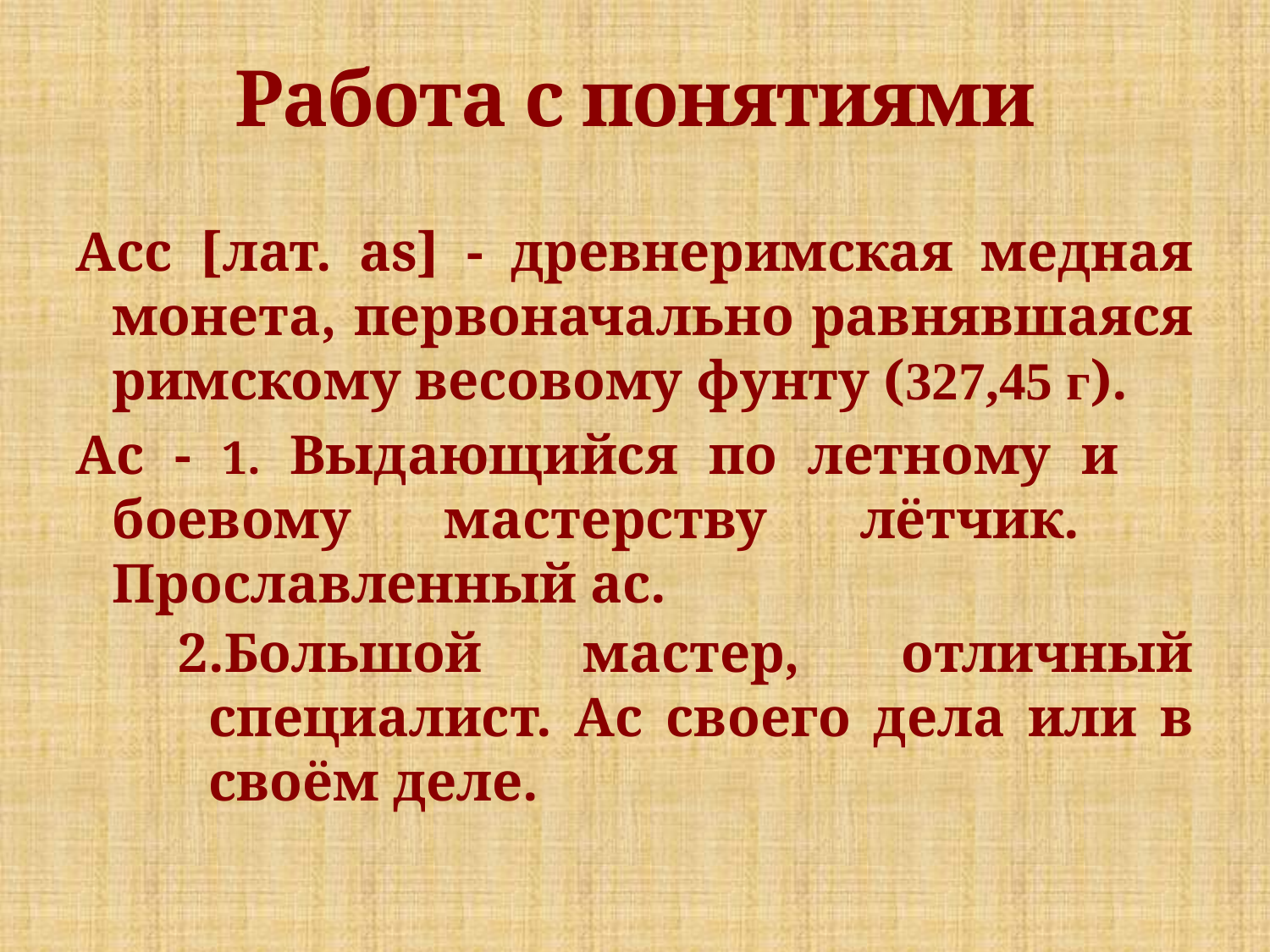

# Работа с понятиями
Асс [лат. as] - древнеримская медная монета, первоначально равнявшаяся римскому весовому фунту (327,45 г).
Ас - 1. Выдающийся по летному и 		боевому мастерству лётчик. 	Прославленный ас.
2.Большой мастер, отличный специалист. Ас своего дела или в своём деле.